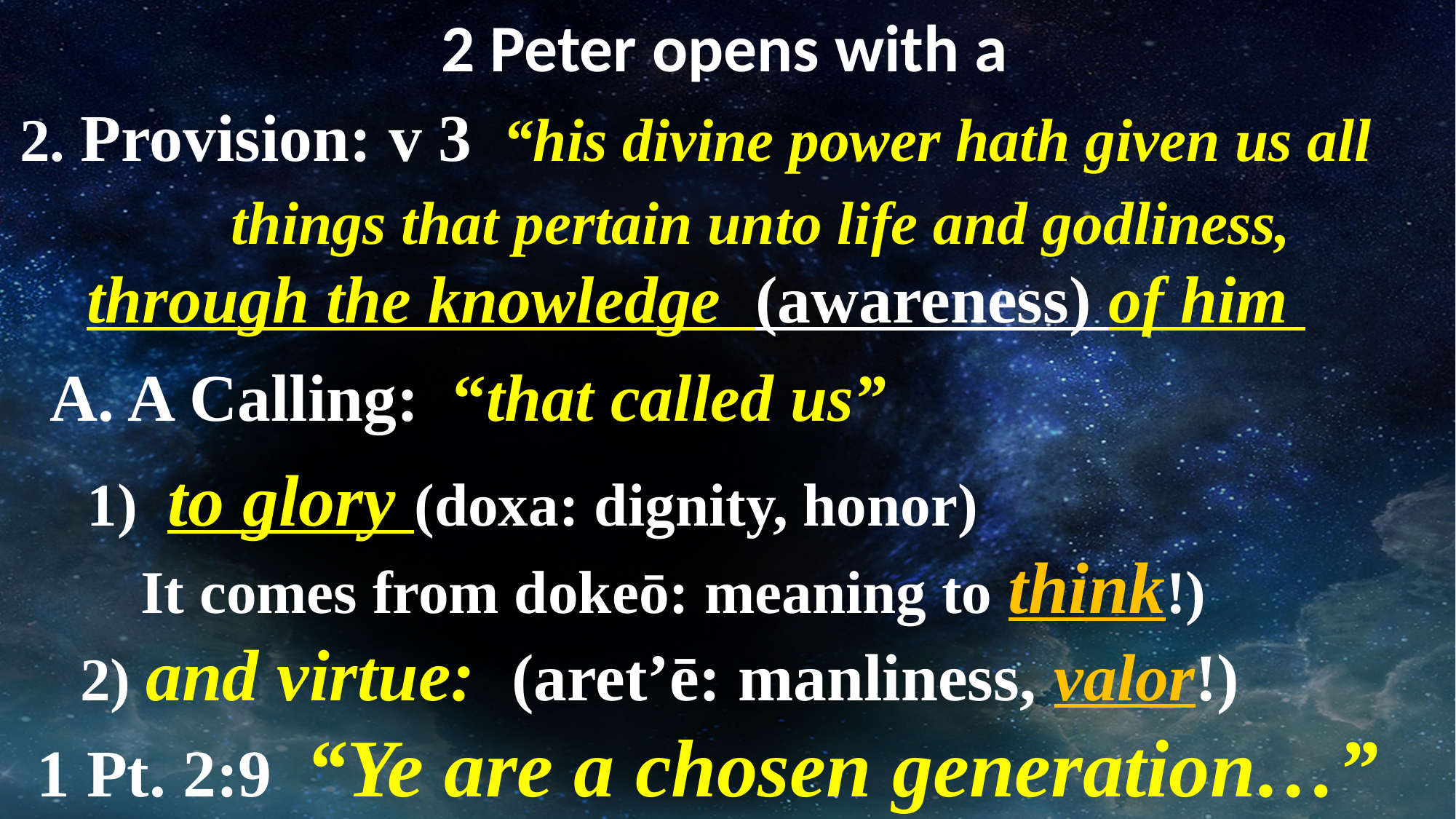

2 Peter opens with a
2. Provision: v 3  “his divine power hath given us all
              things that pertain unto life and godliness,
    through the knowledge  (awareness) of him
  A. A Calling:  “that called us”
    1)  to glory (doxa: dignity, honor)
        It comes from dokeō: meaning to think!)
    2) and virtue:  (aret’ē: manliness, valor!)
 1 Pt. 2:9  “Ye are a chosen generation…”